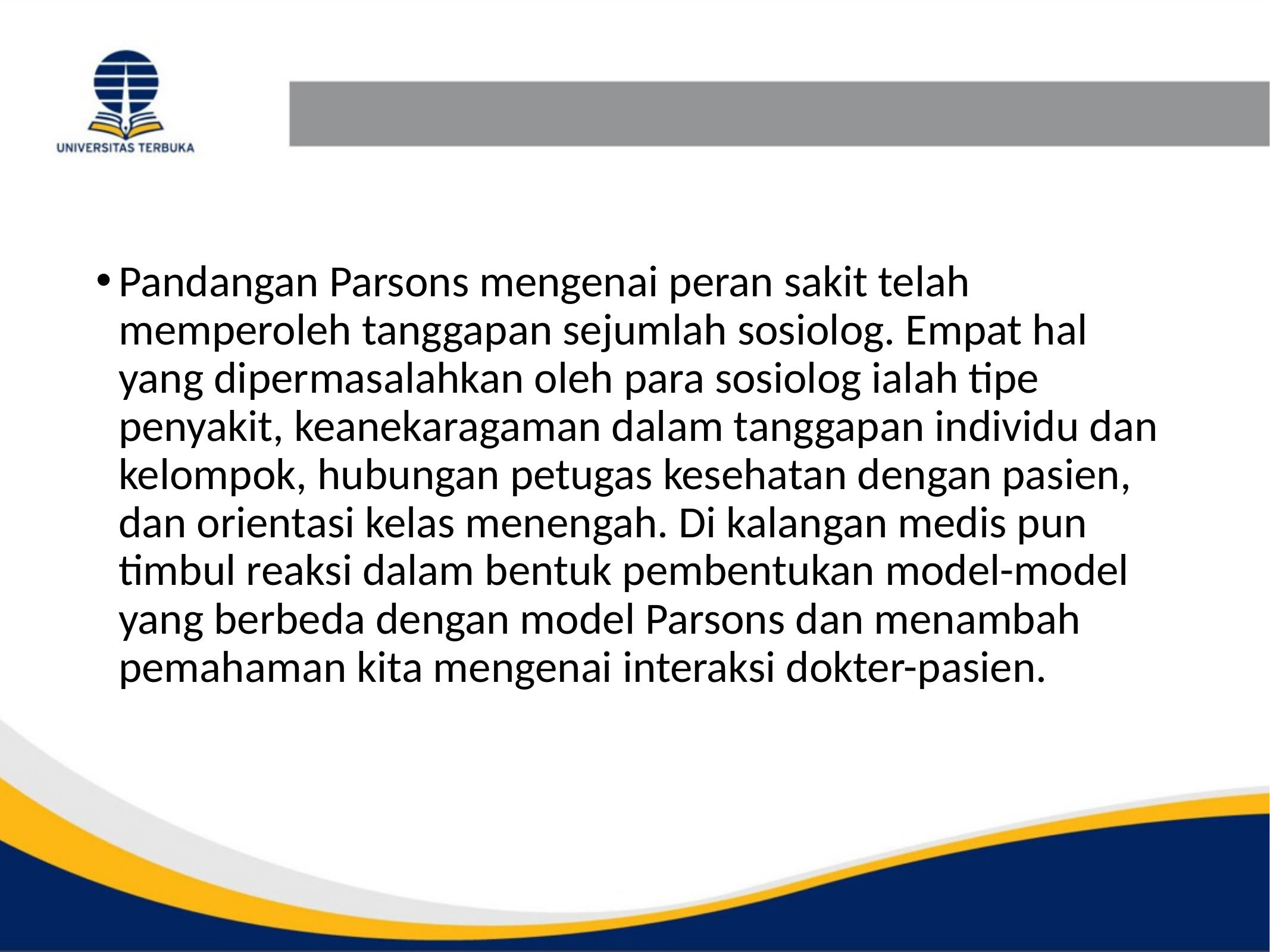

#
Pandangan Parsons mengenai peran sakit telah memperoleh tanggapan sejumlah sosiolog. Empat hal yang dipermasalahkan oleh para sosiolog ialah tipe penyakit, keanekaragaman dalam tanggapan individu dan kelompok, hubungan petugas kesehatan dengan pasien, dan orientasi kelas menengah. Di kalangan medis pun timbul reaksi dalam bentuk pembentukan model-model yang berbeda dengan model Parsons dan menambah pemahaman kita mengenai interaksi dokter-pasien.